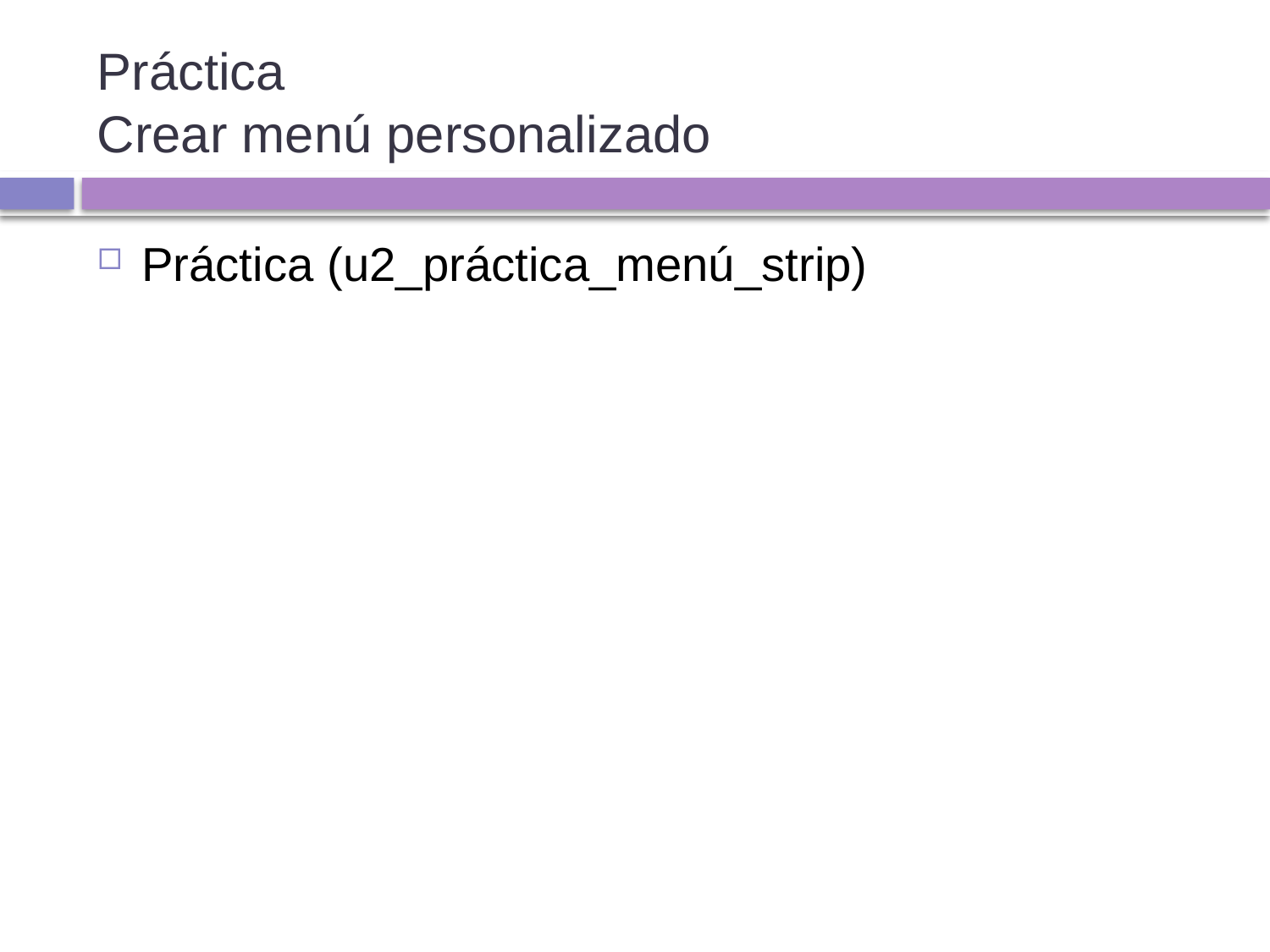

# Práctica Crear menú personalizado
Práctica (u2_práctica_menú_strip)